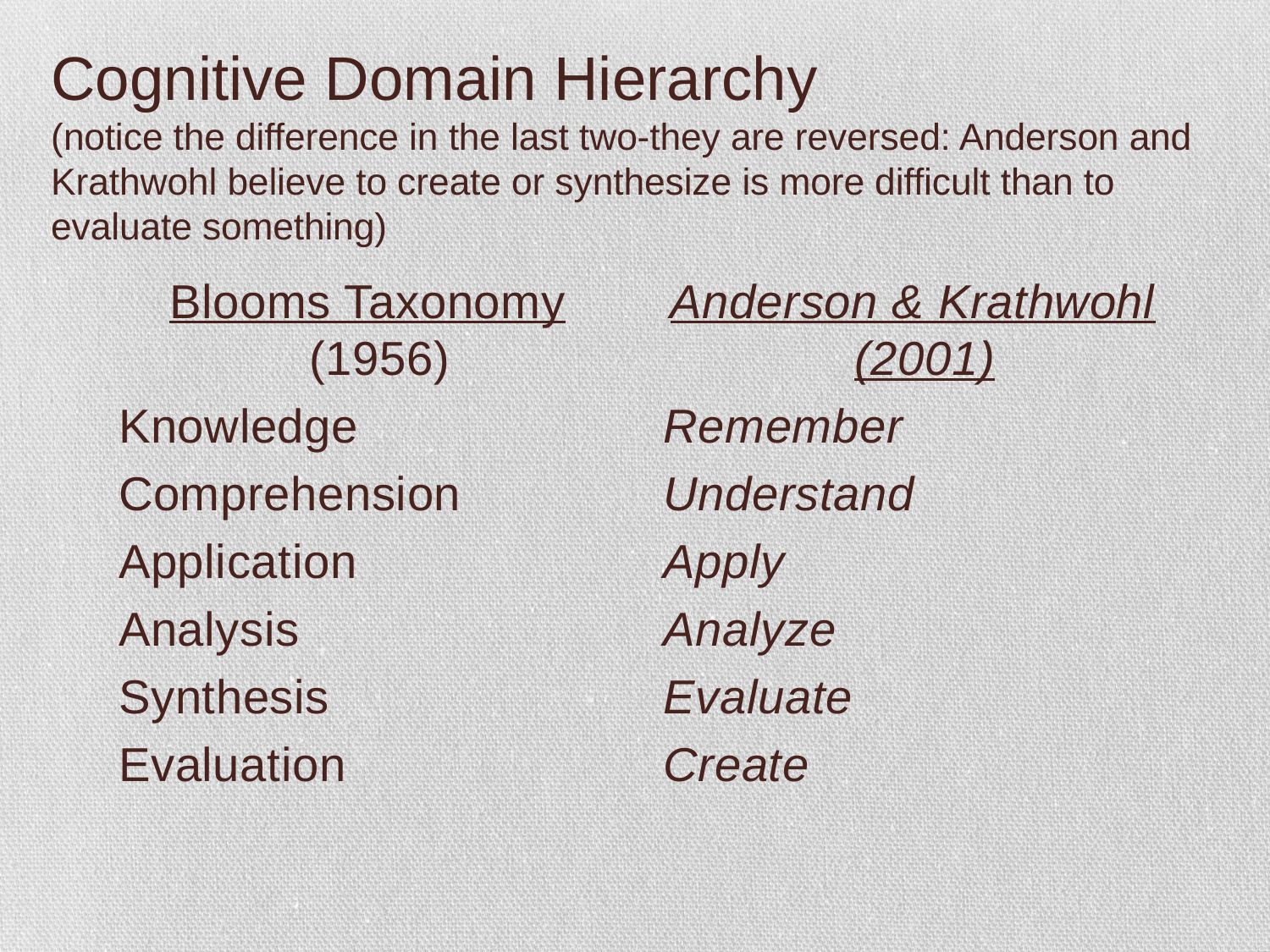

# Cognitive Domain Hierarchy (notice the difference in the last two-they are reversed: Anderson and Krathwohl believe to create or synthesize is more difficult than to evaluate something)
Blooms Taxonomy (1956)
Knowledge
Comprehension
Application
Analysis
Synthesis
Evaluation
Anderson & Krathwohl (2001)
Remember
Understand
Apply
Analyze
Evaluate
Create